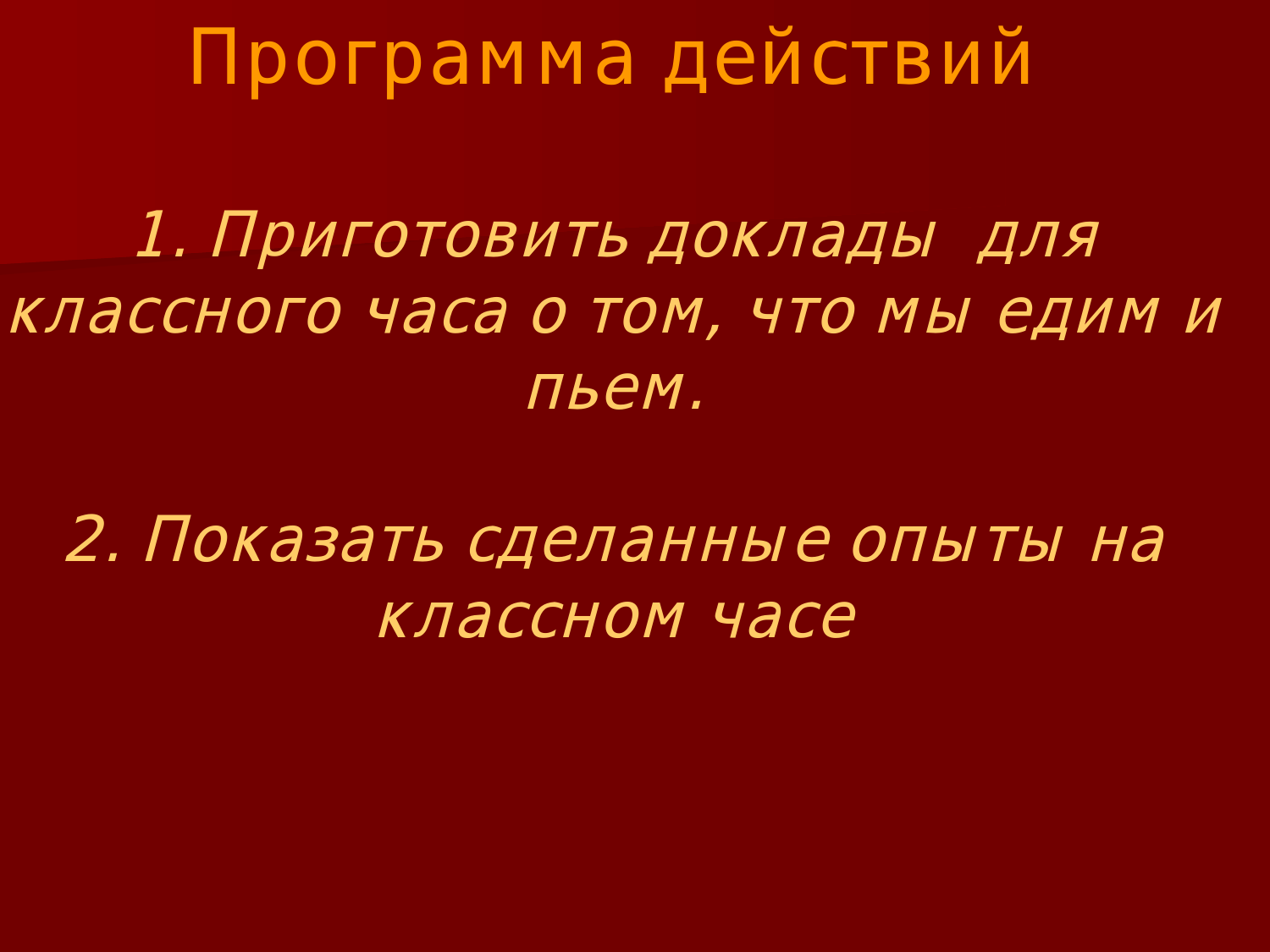

# Программа действий 1. Приготовить доклады  для классного часа о том, что мы едим и пьем. 2. Показать сделанные опыты на классном часе